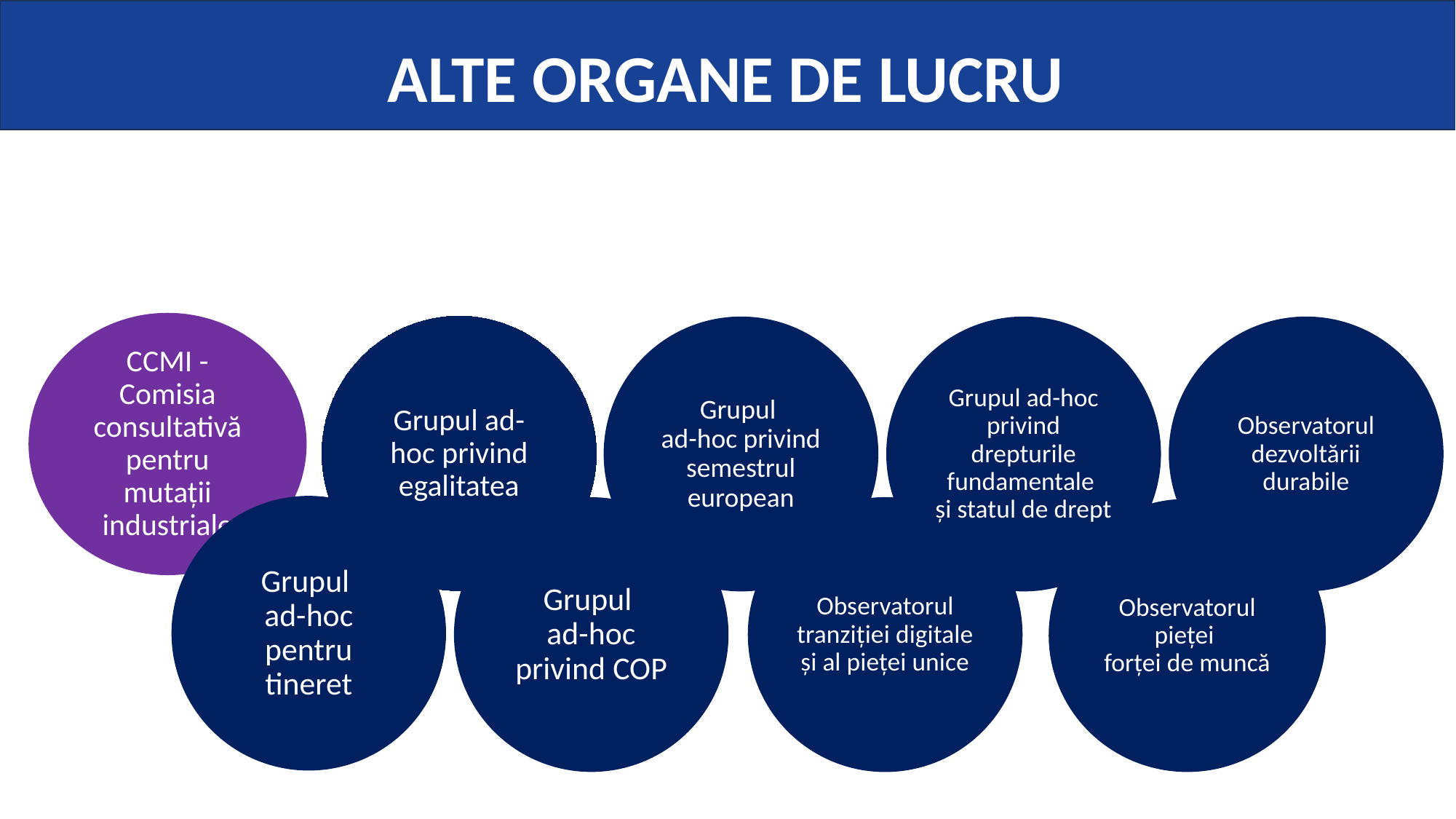

ALTE ORGANE DE LUCRU
Grupul
ad-hoc privind semestrul european
Observatorul tranziției digitale și al pieței unice
Grupul ad-hoc privind drepturile fundamentale
și statul de drept
Observatorul pieței
forței de muncă
Observatorul dezvoltării durabile
GSE
OTDPU
DFSD
OPFM
CCMI - Comisia consultativă pentru mutații industriale
Grupul
ad-hoc pentru tineret
Grupul ad-hoc privind egalitatea
Grupul
ad-hoc privind COP
ODD
Grupul
CESE
 pentru tineret